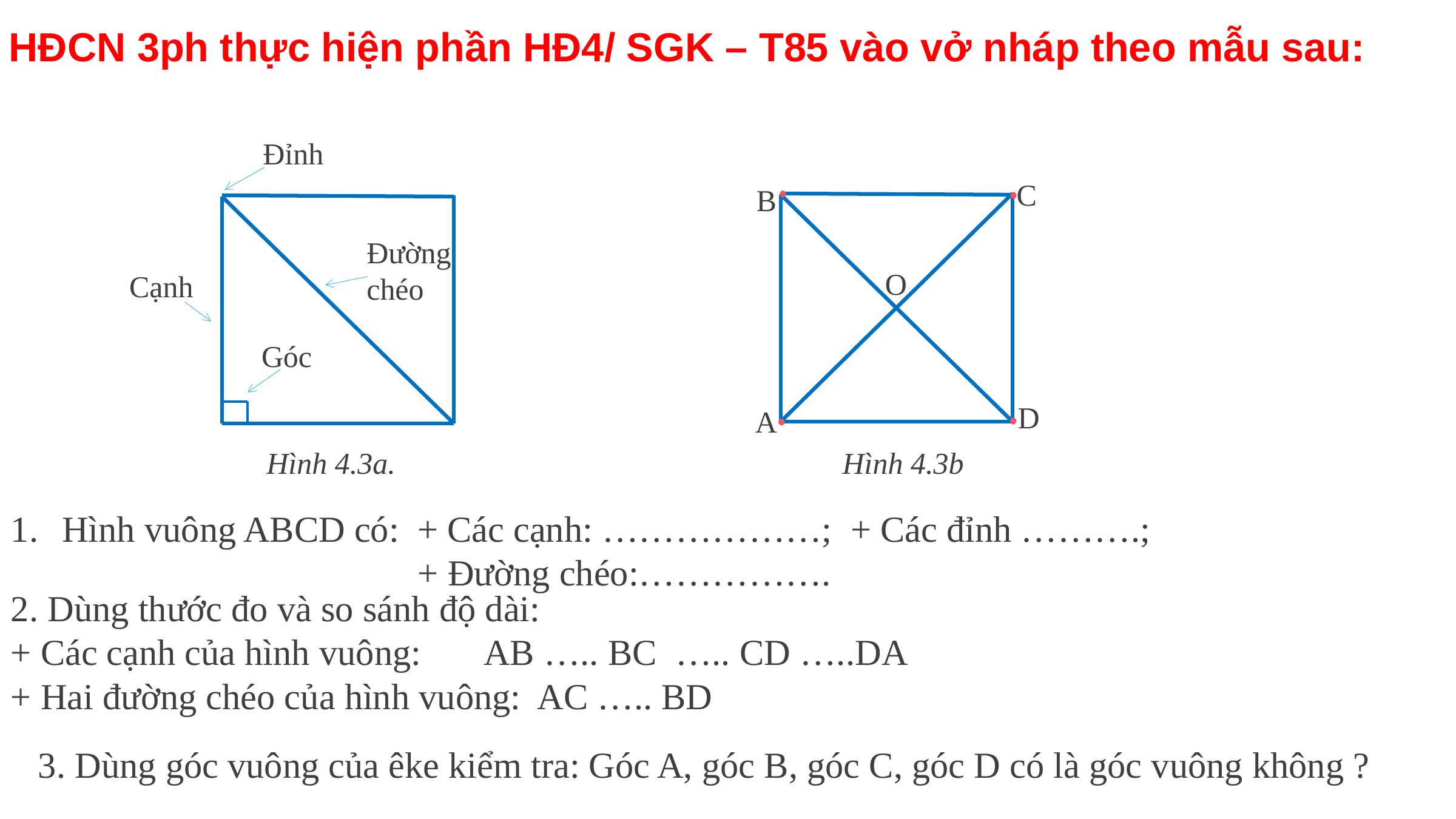

HĐCN 3ph thực hiện phần HĐ4/ SGK – T85 vào vở nháp theo mẫu sau:
Đỉnh
C
B

Đường chéo
O
Cạnh
Góc
D
A

Hình 4.3a.
Hình 4.3b
Hình vuông ABCD có:  + Các cạnh: ………………;  + Các đỉnh ……….;
                                            + Đường chéo:…………….
2. Dùng thước đo và so sánh độ dài:
+ Các cạnh của hình vuông:       AB ….. BC  ….. CD …..DA
+ Hai đường chéo của hình vuông:  AC ….. BD
3. Dùng góc vuông của êke kiểm tra: Góc A, góc B, góc C, góc D có là góc vuông không ?